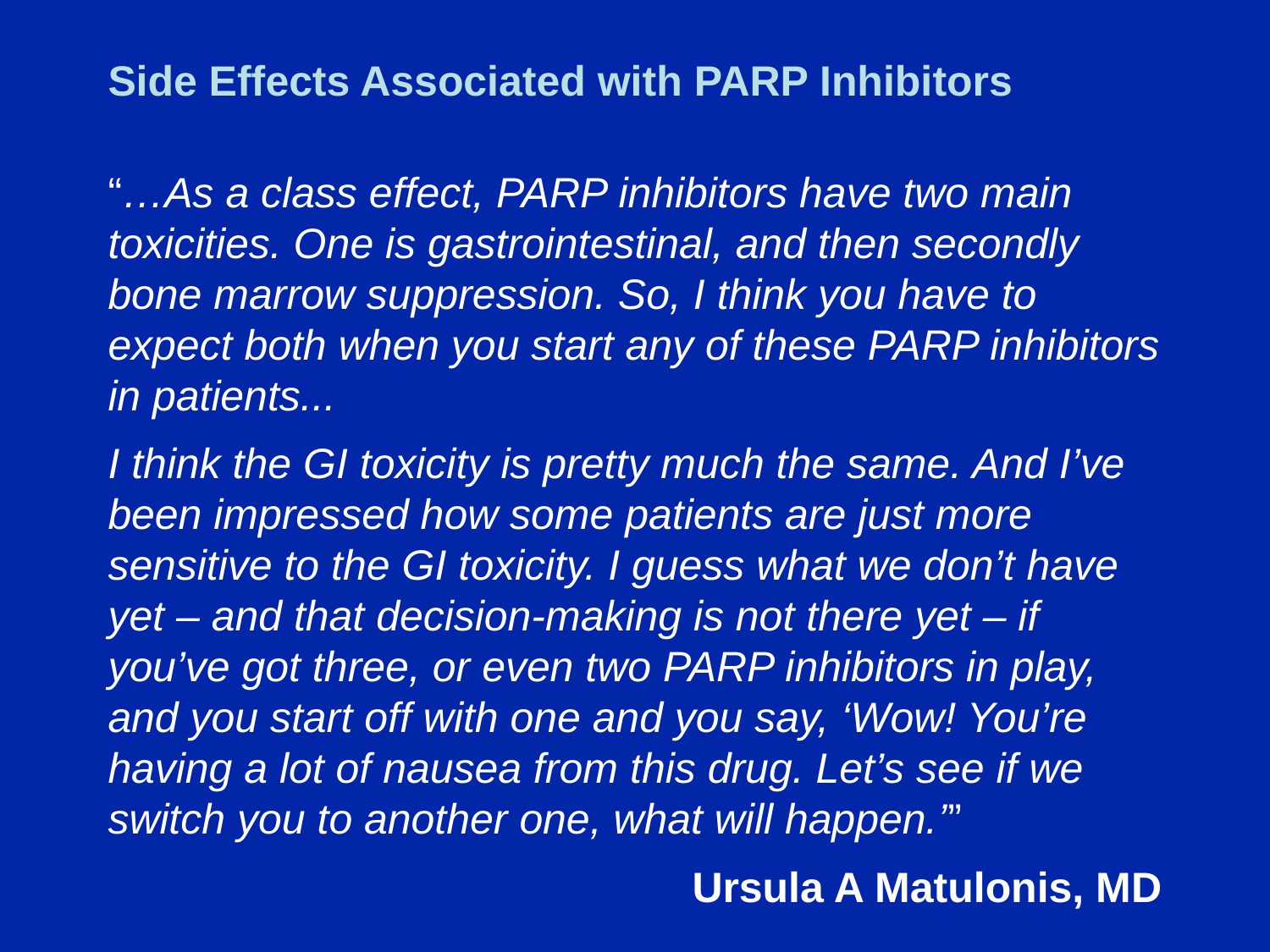

# Side Effects Associated with PARP Inhibitors
“…As a class effect, PARP inhibitors have two main toxicities. One is gastrointestinal, and then secondly bone marrow suppression. So, I think you have to expect both when you start any of these PARP inhibitors in patients...
I think the GI toxicity is pretty much the same. And I’ve been impressed how some patients are just more sensitive to the GI toxicity. I guess what we don’t have yet – and that decision-making is not there yet – if you’ve got three, or even two PARP inhibitors in play, and you start off with one and you say, ‘Wow! You’re having a lot of nausea from this drug. Let’s see if we switch you to another one, what will happen.’”
Ursula A Matulonis, MD